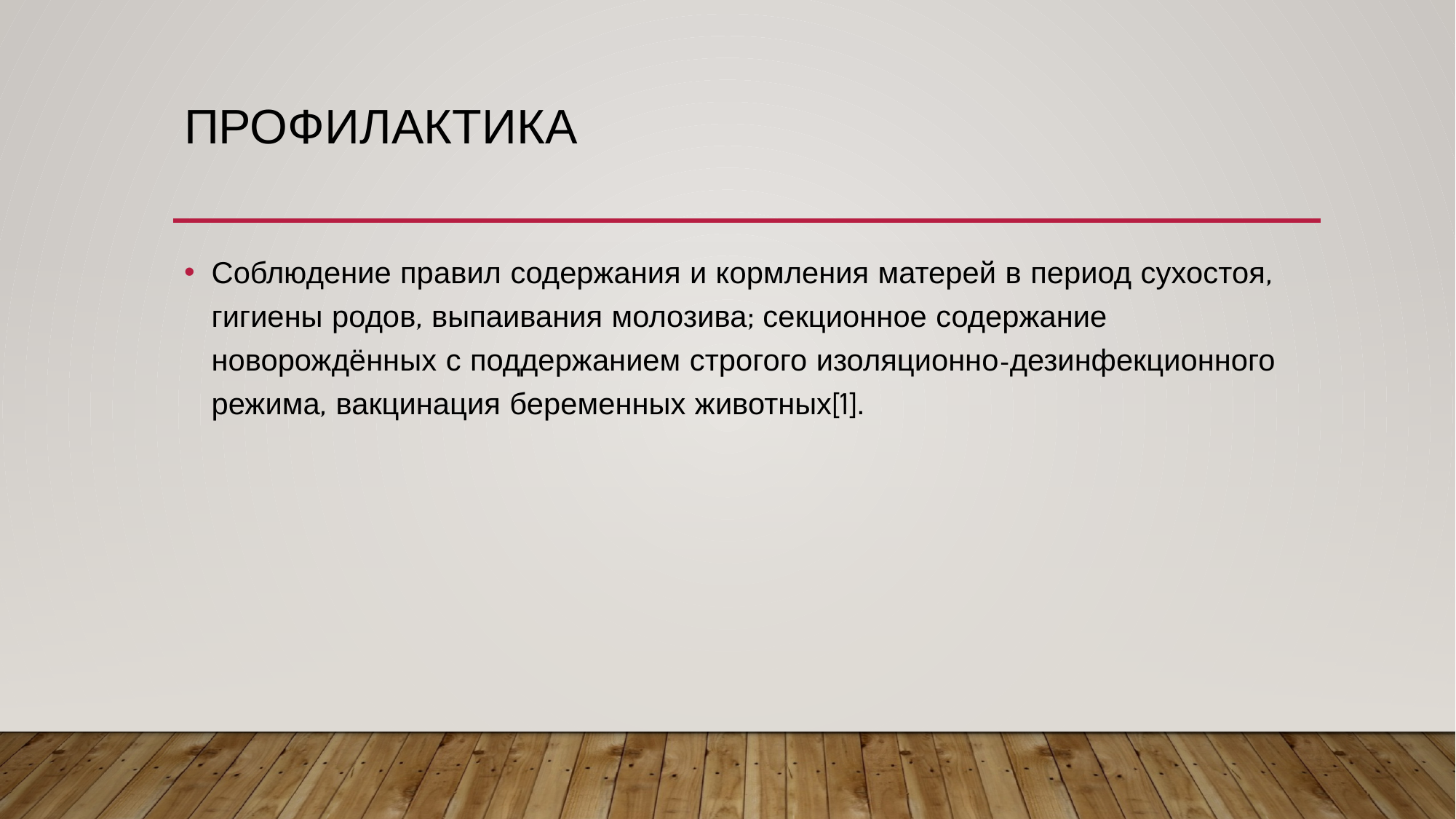

# Профилактика
Соблюдение правил содержания и кормления матерей в период сухостоя, гигиены родов, выпаивания молозива; секционное содержание новорождённых с поддержанием строгого изоляционно-дезинфекционного режима, вакцинация беременных животных[1].